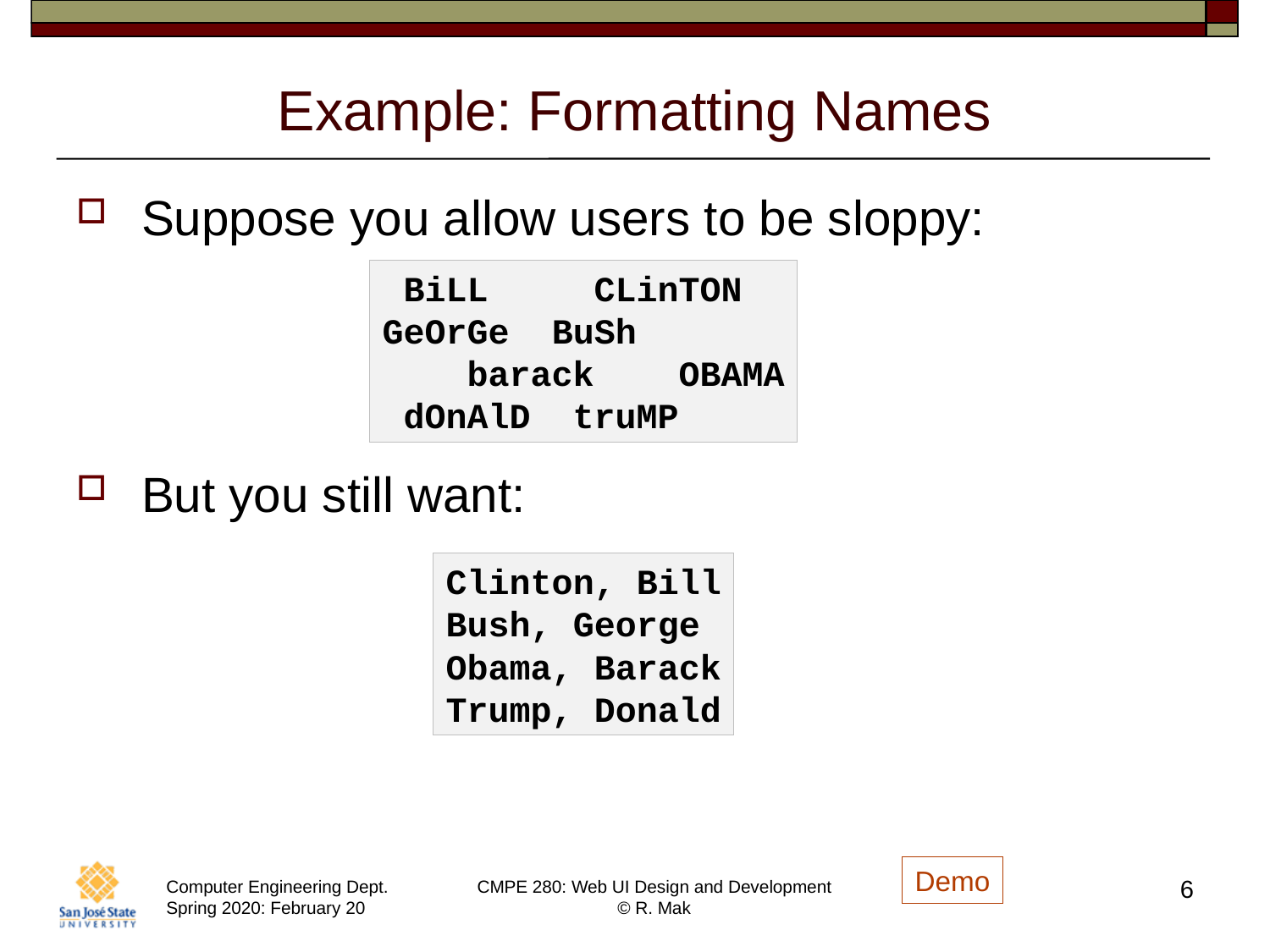

# Example: Formatting Names
Suppose you allow users to be sloppy:

But you still want:
 BiLL     CLinTON
GeOrGe  BuSh
    barack    OBAMA
 dOnAlD  truMP
Clinton, Bill
Bush, George
Obama, Barack
Trump, Donald
Demo
6